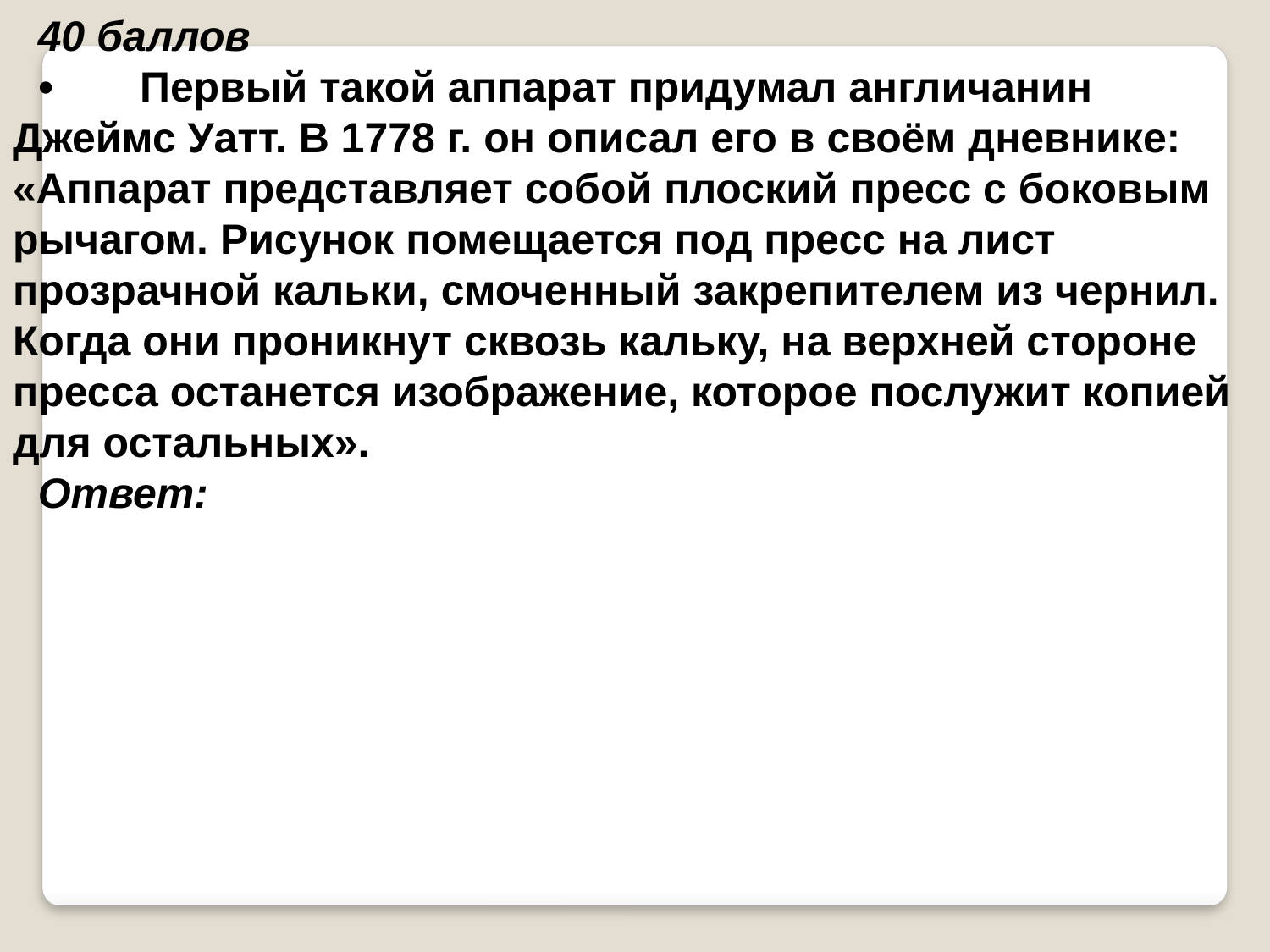

40 баллов
•	Первый такой аппарат придумал англичанин Джеймс Уатт. В 1778 г. он описал его в своём дневнике: «Аппарат представляет собой плоский пресс с боковым рычагом. Рисунок помещается под пресс на лист прозрачной кальки, смоченный закрепителем из чернил. Когда они проникнут сквозь кальку, на верхней стороне пресса останется изображение, которое послужит копией для остальных».
Ответ: